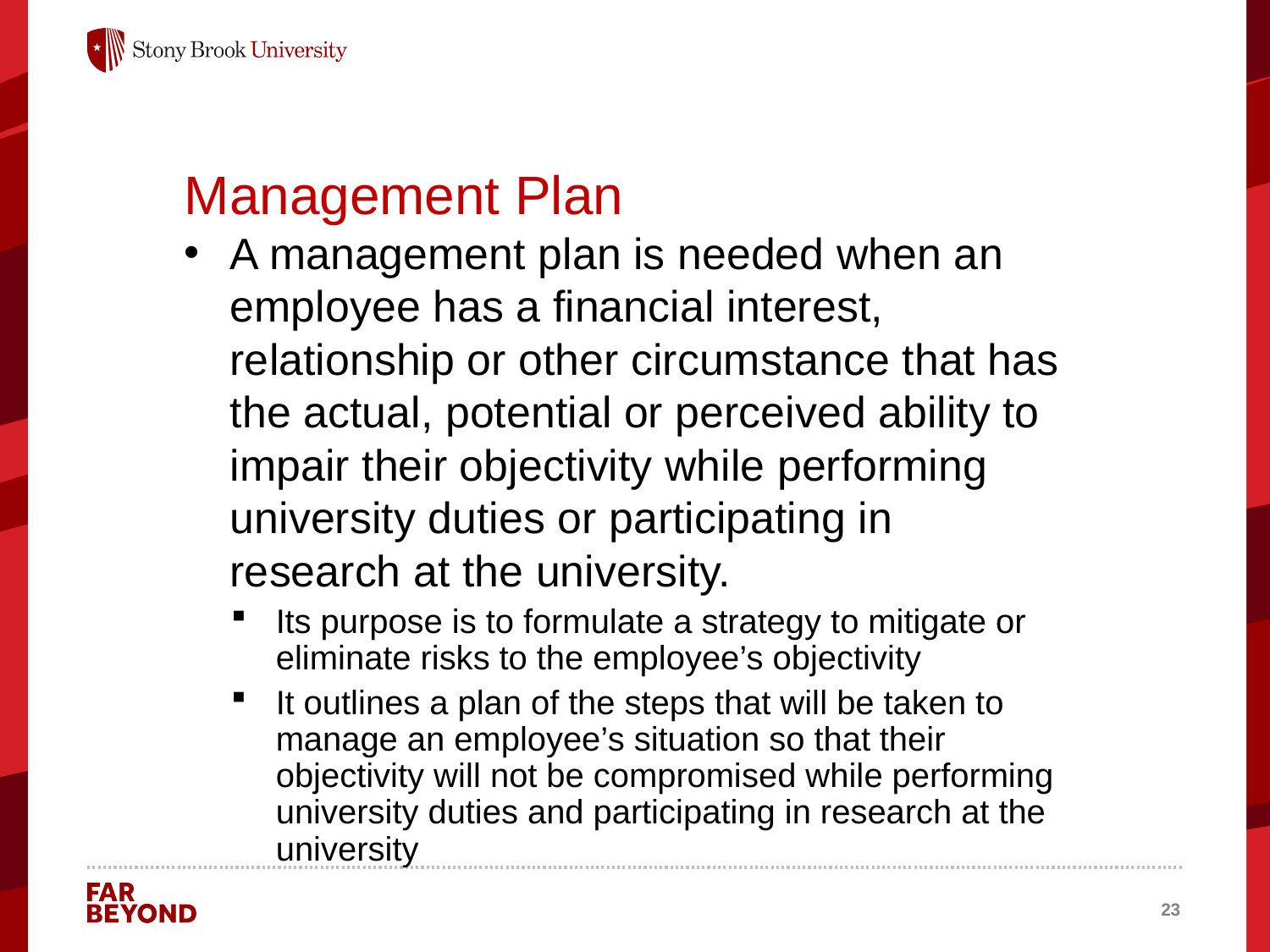

Management Plan
A management plan is needed when an employee has a financial interest, relationship or other circumstance that has the actual, potential or perceived ability to impair their objectivity while performing university duties or participating in research at the university.
Its purpose is to formulate a strategy to mitigate or eliminate risks to the employee’s objectivity
It outlines a plan of the steps that will be taken to manage an employee’s situation so that their objectivity will not be compromised while performing university duties and participating in research at the university
23